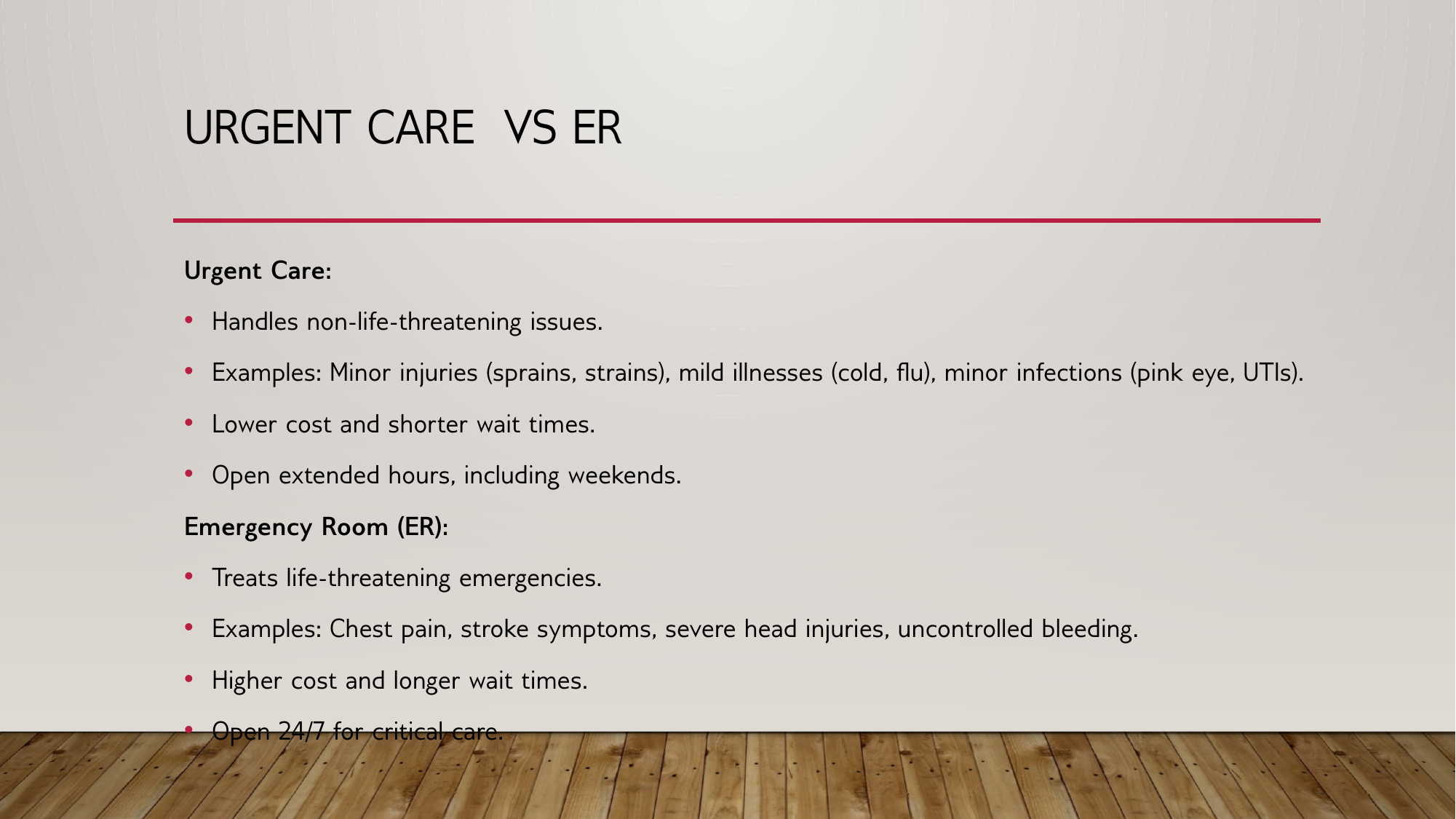

# Urgent care  vs ER
Urgent Care:
Handles non-life-threatening issues.
Examples: Minor injuries (sprains, strains), mild illnesses (cold, flu), minor infections (pink eye, UTIs).
Lower cost and shorter wait times.
Open extended hours, including weekends.
Emergency Room (ER):
Treats life-threatening emergencies.
Examples: Chest pain, stroke symptoms, severe head injuries, uncontrolled bleeding.
Higher cost and longer wait times.
Open 24/7 for critical care.